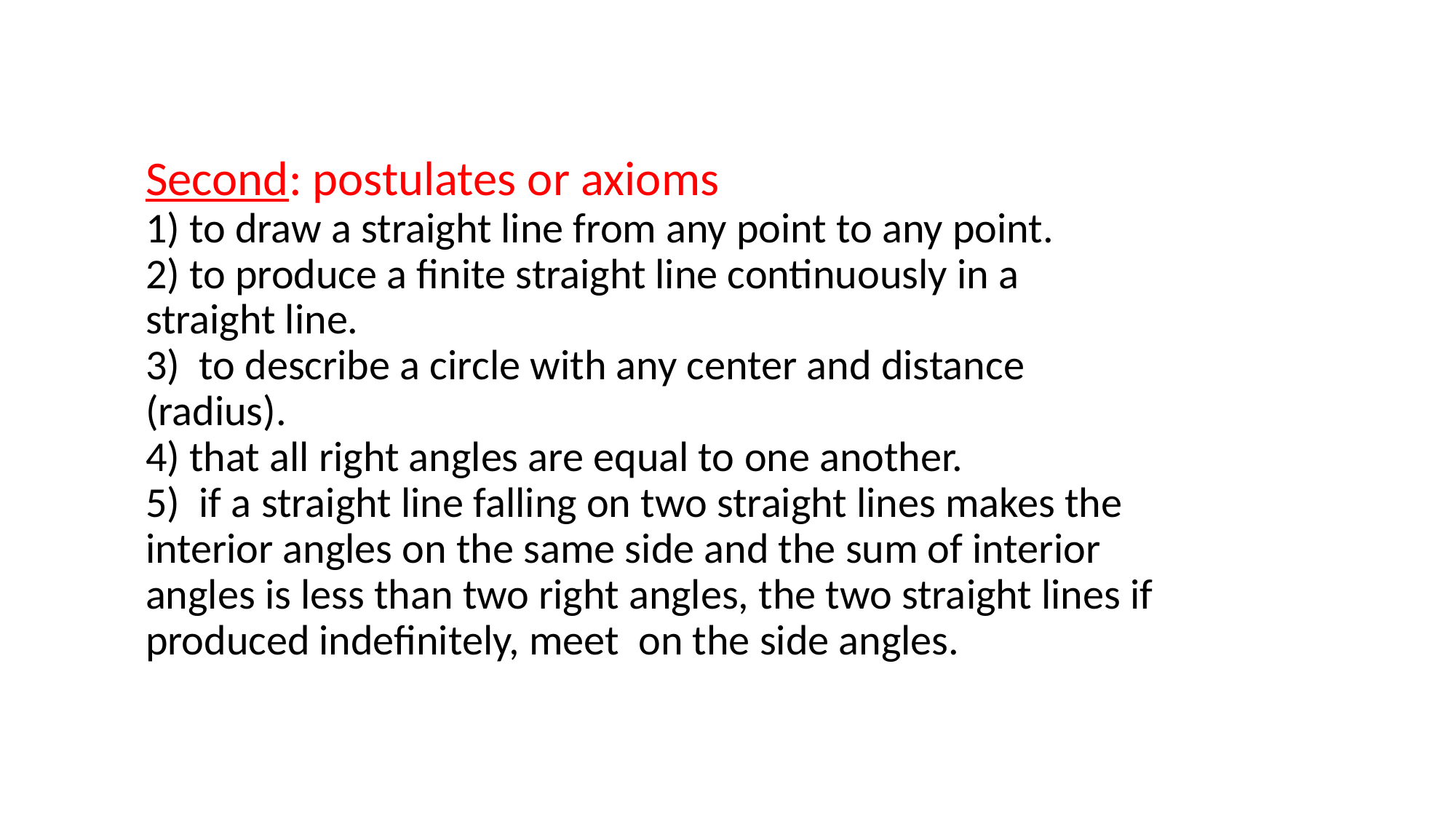

# Second: postulates or axioms 1) to draw a straight line from any point to any point. 2) to produce a finite straight line continuously in a straight line. 3)  to describe a circle with any center and distance (radius). 4) that all right angles are equal to one another. 5)  if a straight line falling on two straight lines makes the interior angles on the same side and the sum of interior angles is less than two right angles, the two straight lines if produced indefinitely, meet  on the side angles.